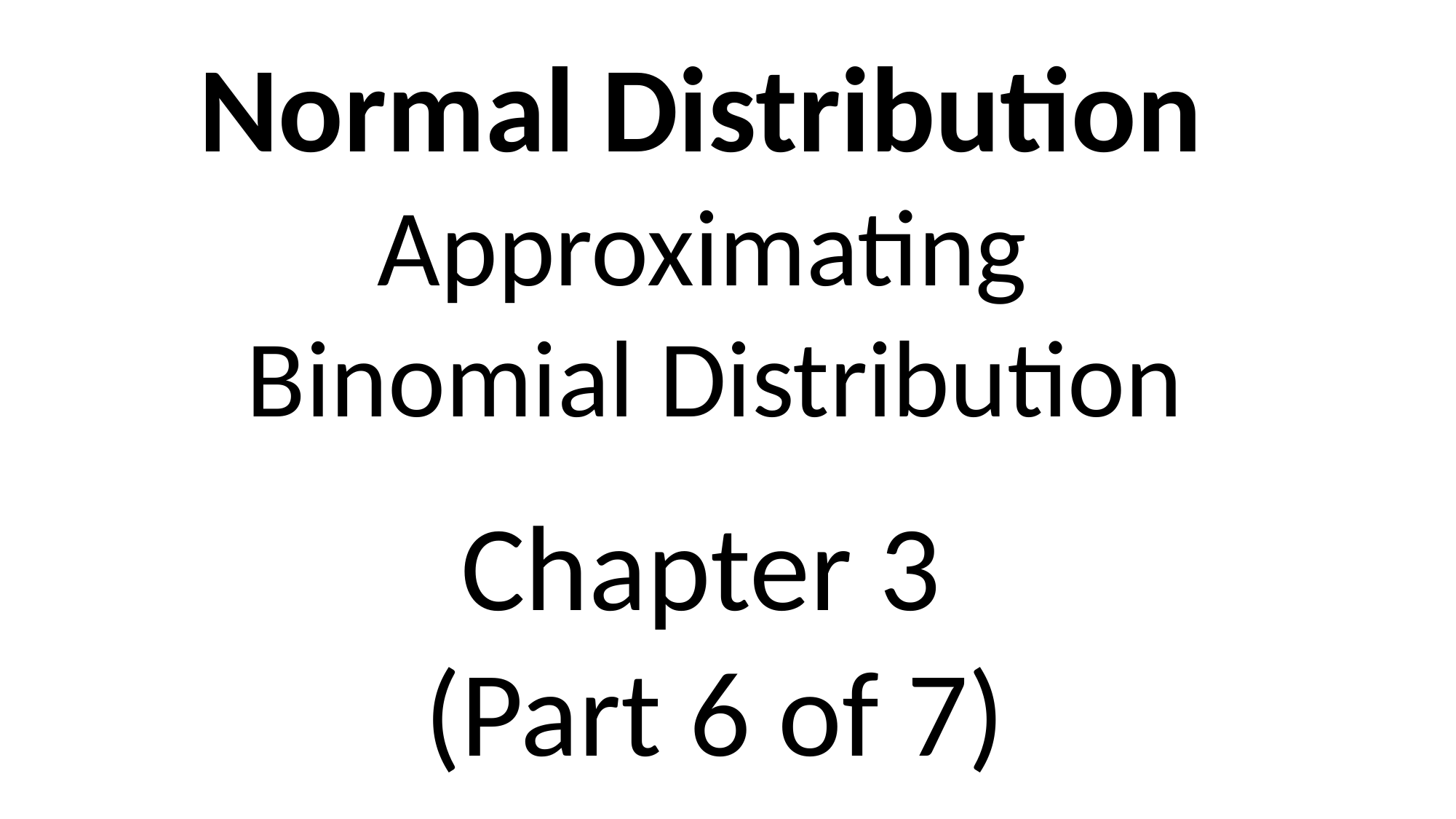

Normal Distribution
Approximating
Binomial Distribution

Chapter 3
(Part 6 of 7)